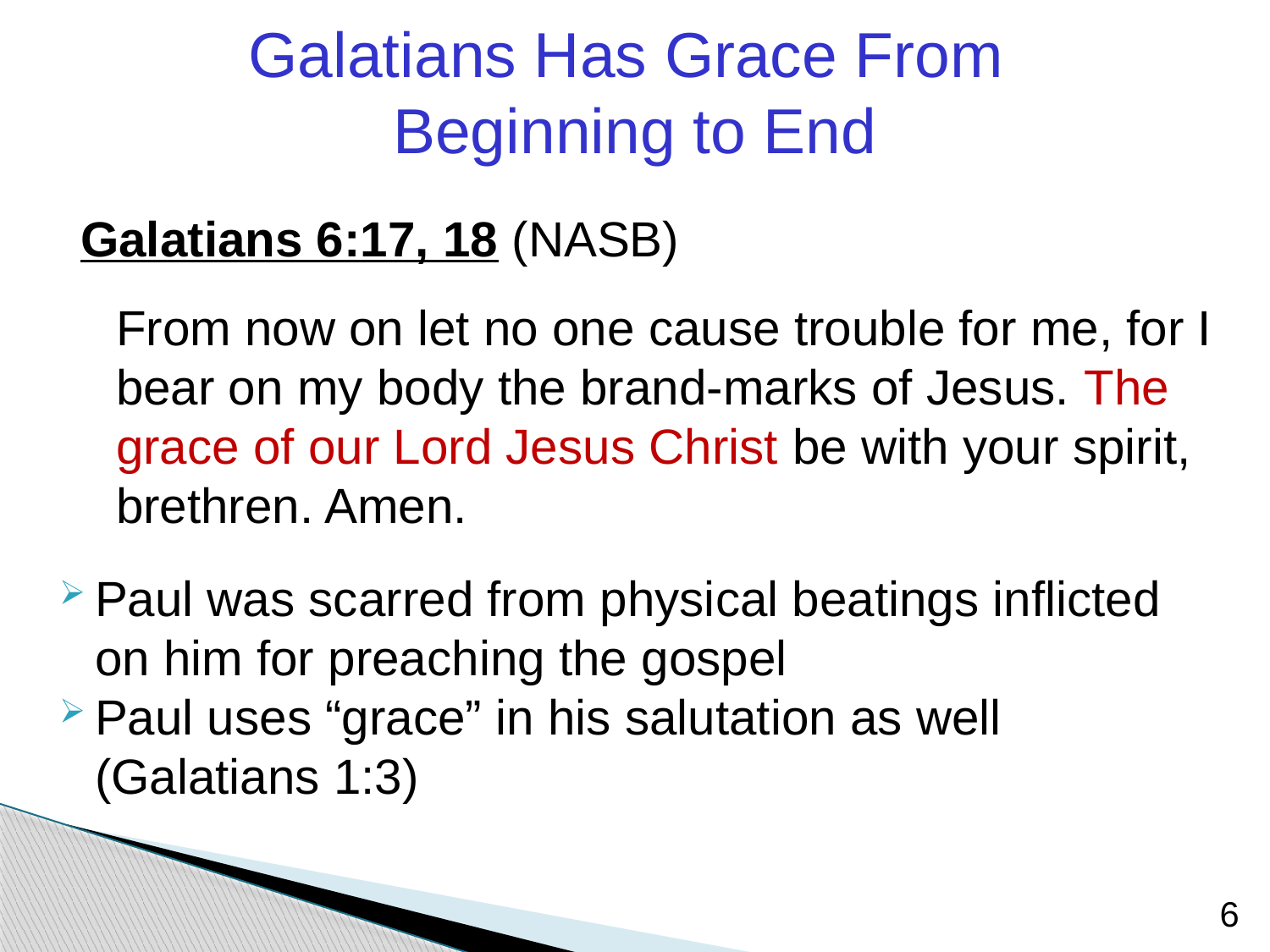

Galatians Has Grace From
Beginning to End
Galatians 6:17, 18 (NASB)

 	From now on let no one cause trouble for me, for I bear on my body the brand-marks of Jesus. The grace of our Lord Jesus Christ be with your spirit, brethren. Amen.

Paul was scarred from physical beatings inflicted on him for preaching the gospel
Paul uses “grace” in his salutation as well (Galatians 1:3)

6